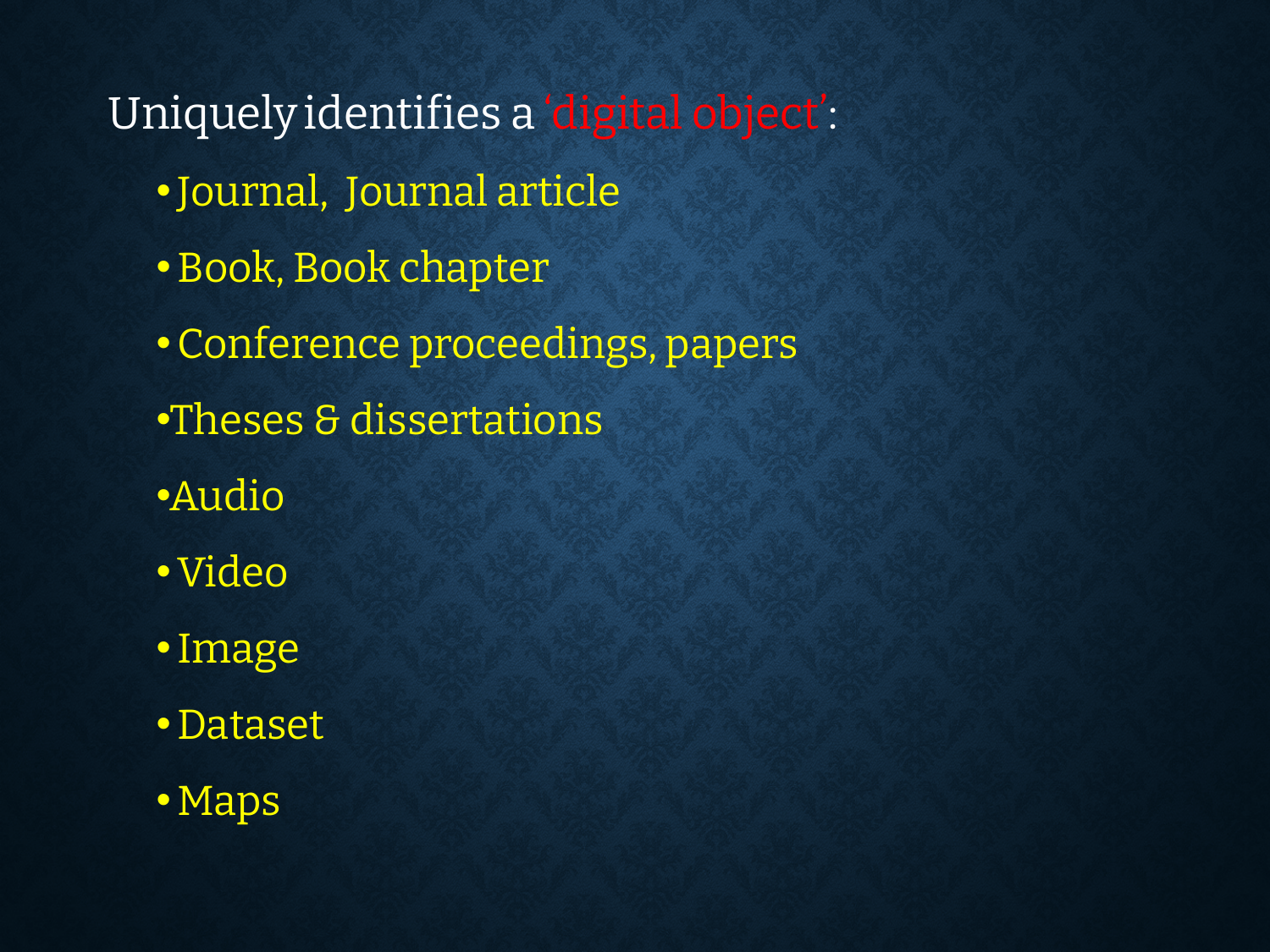

Uniquely identifies a ‘digital object’:
 Journal,  Journal article
 Book, Book chapter
 Conference proceedings, papers
Theses & dissertations
Audio
 Video
 Image
 Dataset
 Maps